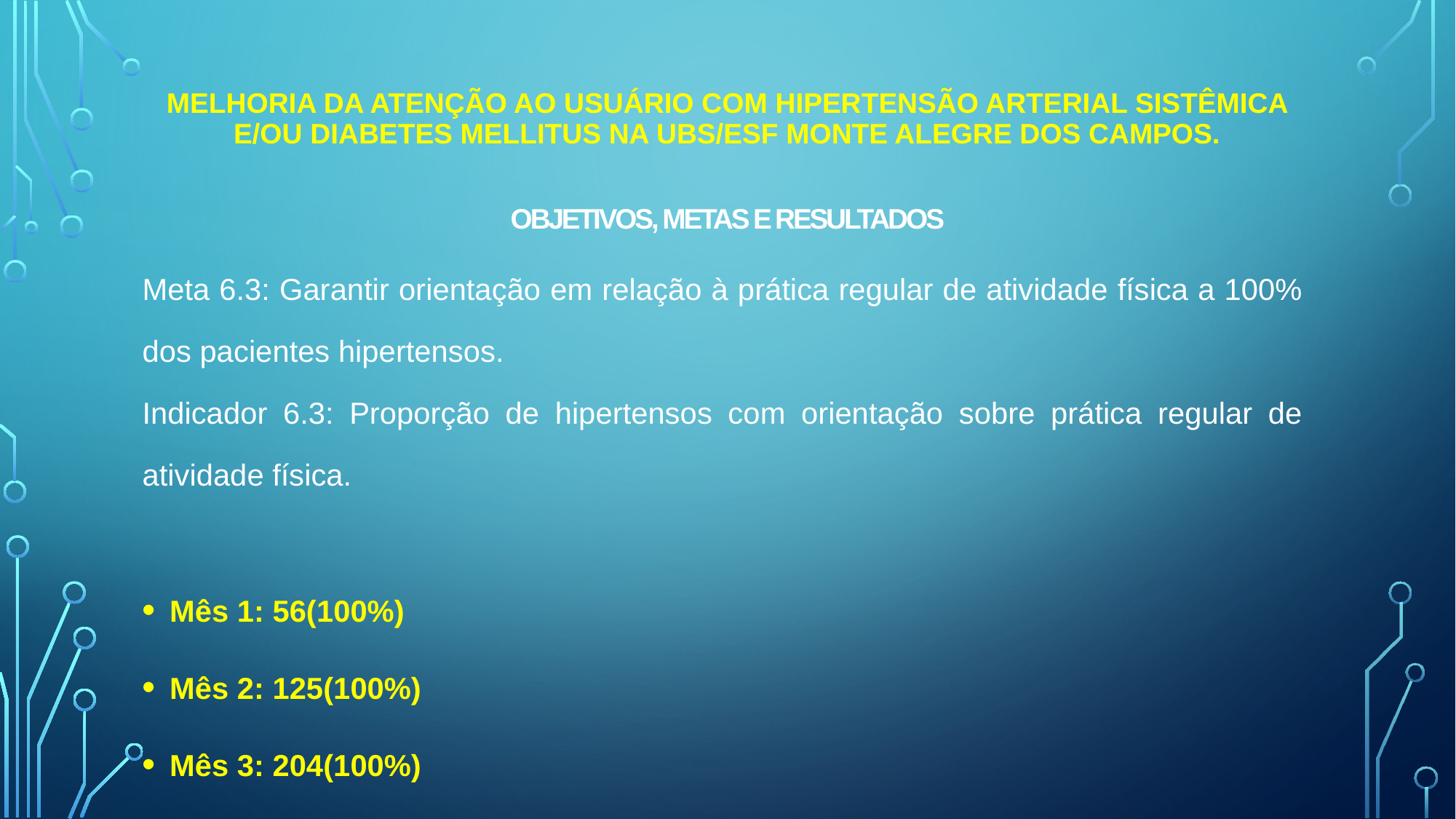

# Melhoria da Atenção ao usuário com hipertensão arterial sistêmica e/ou Diabetes Mellitus na UBS/ESF Monte Alegre dos Campos. Objetivos, Metas e Resultados
Meta 6.3: Garantir orientação em relação à prática regular de atividade física a 100% dos pacientes hipertensos.
Indicador 6.3: Proporção de hipertensos com orientação sobre prática regular de atividade física.

Mês 1: 56(100%)
Mês 2: 125(100%)
Mês 3: 204(100%)